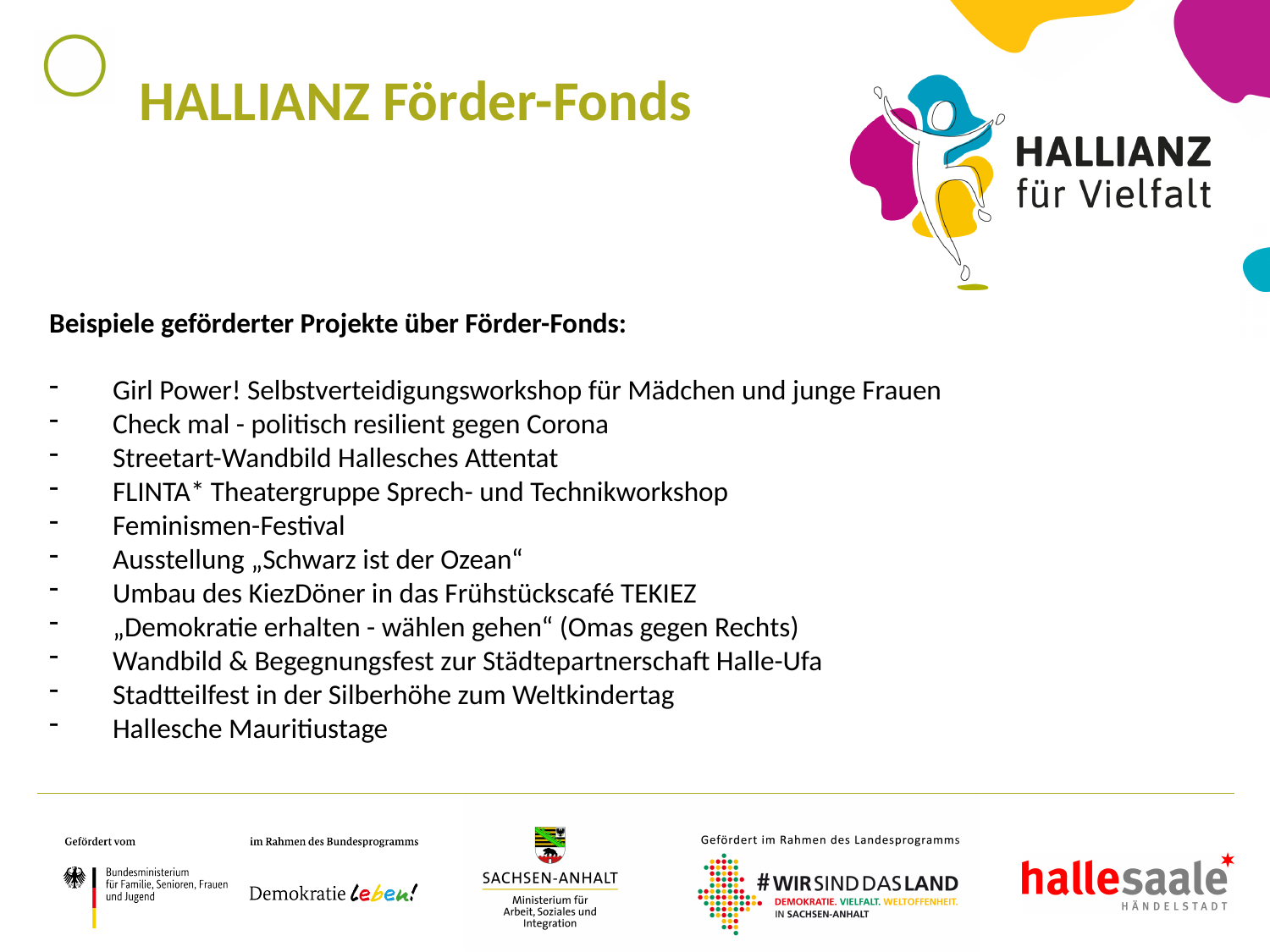

HALLIANZ Förder-Fonds
Beispiele geförderter Projekte über Förder-Fonds:

Girl Power! Selbstverteidigungsworkshop für Mädchen und junge Frauen
Check mal - politisch resilient gegen Corona
Streetart-Wandbild Hallesches Attentat
FLINTA* Theatergruppe Sprech- und Technikworkshop
Feminismen-Festival
Ausstellung „Schwarz ist der Ozean“
Umbau des KiezDöner in das Frühstückscafé TEKIEZ
„Demokratie erhalten - wählen gehen“ (Omas gegen Rechts)
Wandbild & Begegnungsfest zur Städtepartnerschaft Halle-Ufa
Stadtteilfest in der Silberhöhe zum Weltkindertag
Hallesche Mauritiustage